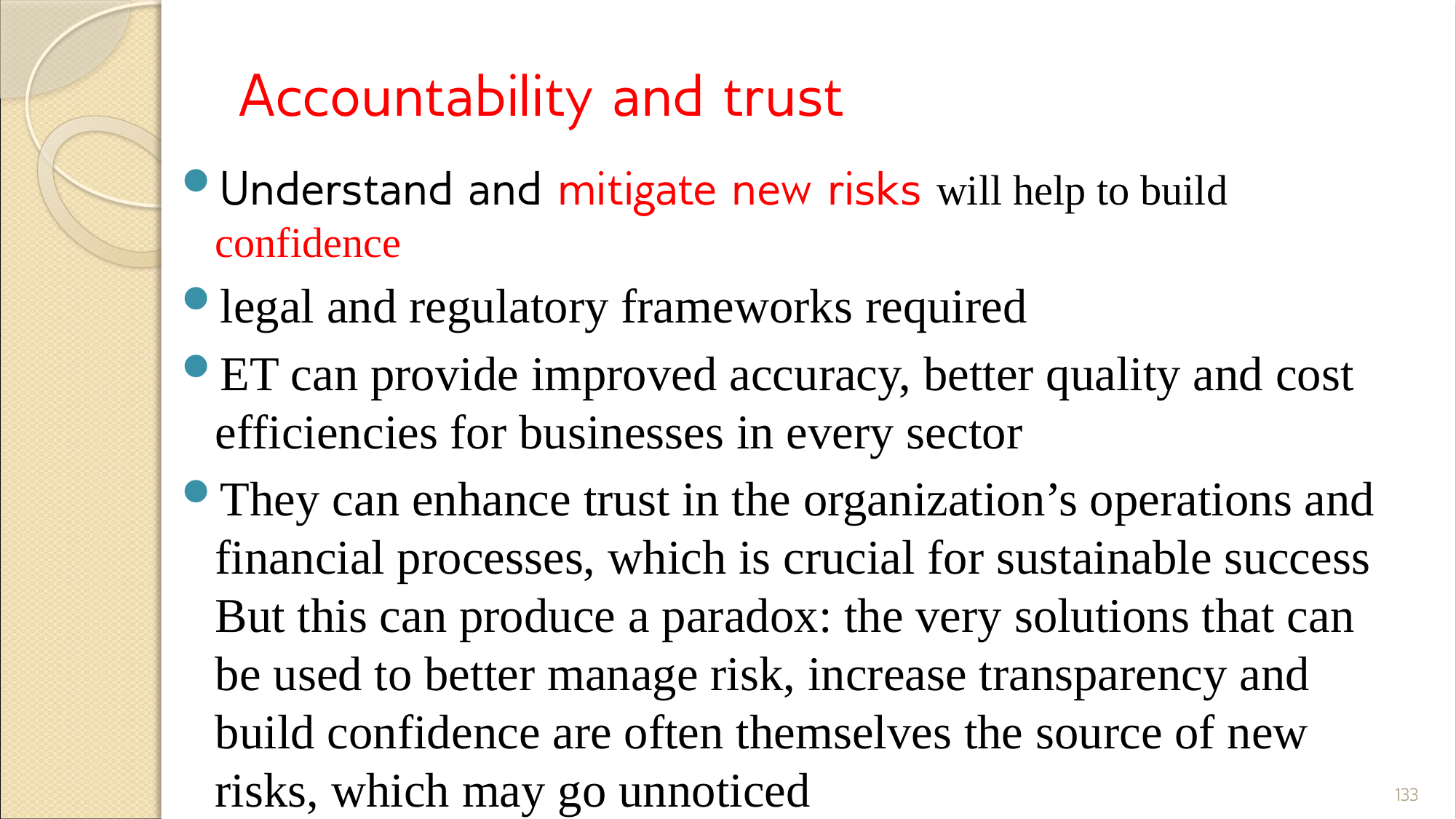

# Accountability and trust
Understand and mitigate new risks will help to build confidence
legal and regulatory frameworks required
ET can provide improved accuracy, better quality and cost efficiencies for businesses in every sector
They can enhance trust in the organization’s operations and financial processes, which is crucial for sustainable success But this can produce a paradox: the very solutions that can be used to better manage risk, increase transparency and build confidence are often themselves the source of new risks, which may go unnoticed
133